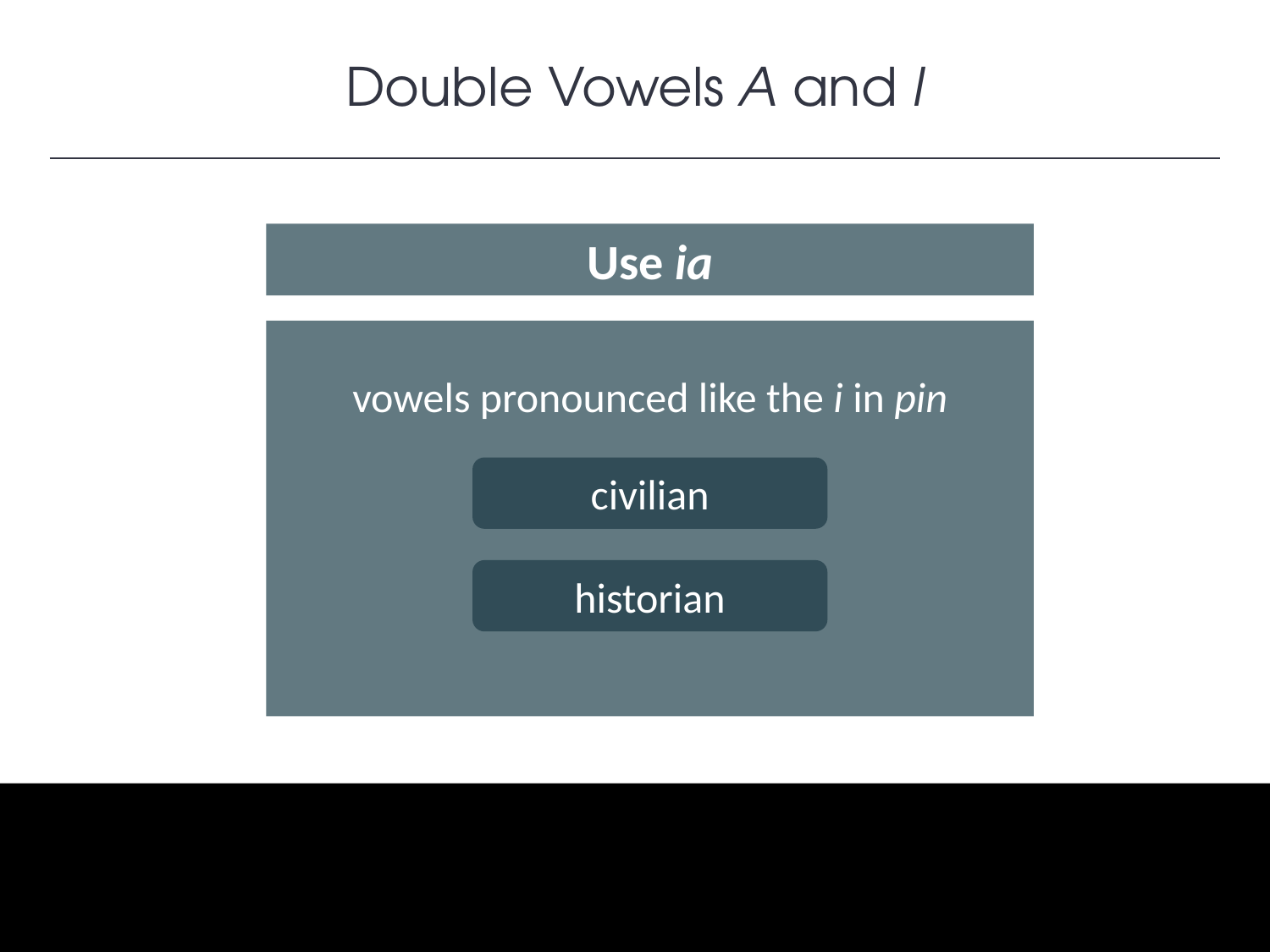

Double Vowels A and I
HAWKES LEARNING
Use ia

vowels pronounced like the i in pin
civilian
historian